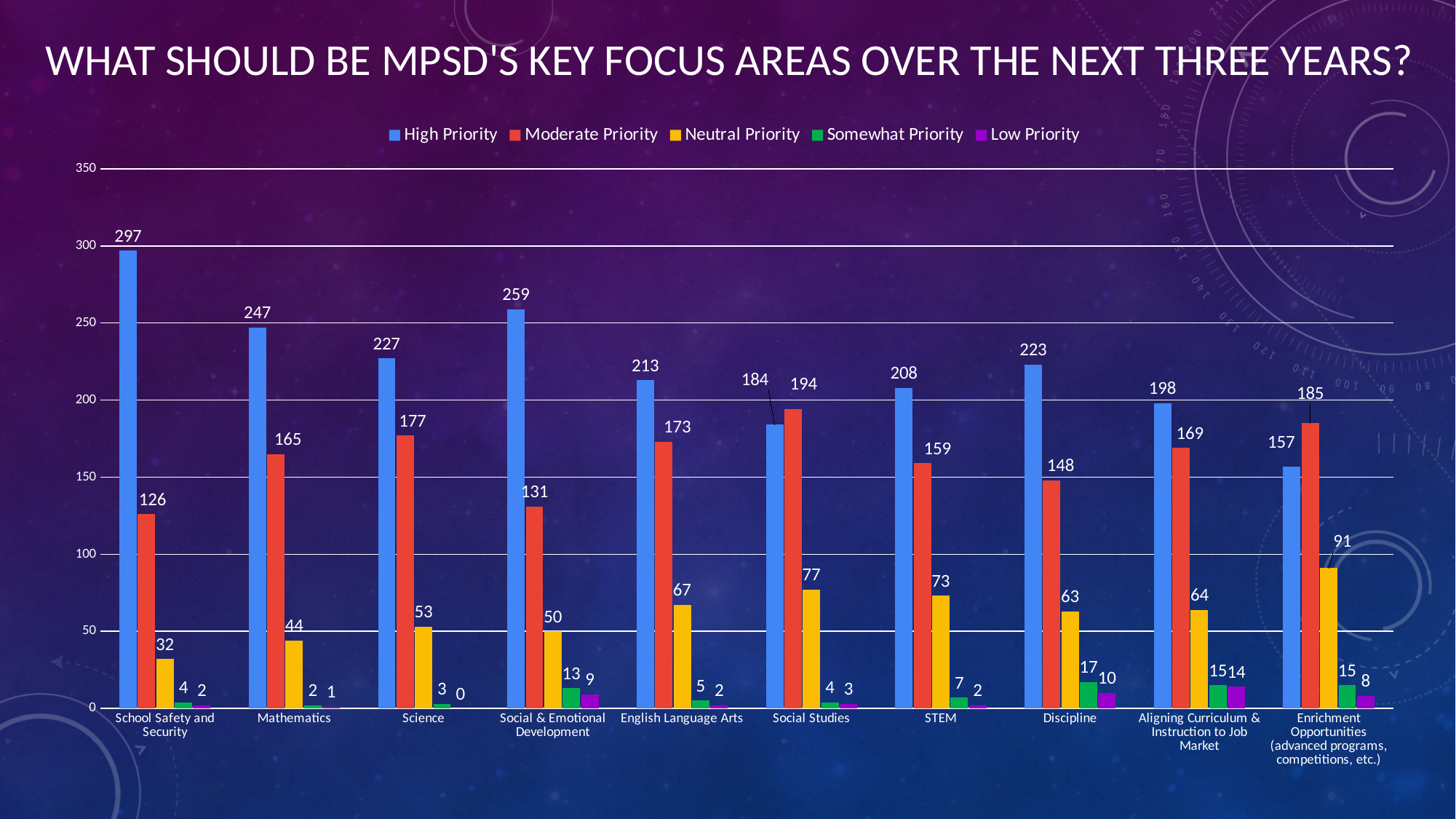

# What should be MPSD's key focus areas over the next three years?

### Chart

| Category | High Priority | Moderate Priority | Neutral Priority | Somewhat Priority | Low Priority |
|---|---|---|---|---|---|
| School Safety and Security | 297.0 | 126.0 | 32.0 | 4.0 | 2.0 |
| Mathematics | 247.0 | 165.0 | 44.0 | 2.0 | 1.0 |
| Science | 227.0 | 177.0 | 53.0 | 3.0 | 0.0 |
| Social & Emotional Development | 259.0 | 131.0 | 50.0 | 13.0 | 9.0 |
| English Language Arts | 213.0 | 173.0 | 67.0 | 5.0 | 2.0 |
| Social Studies | 184.0 | 194.0 | 77.0 | 4.0 | 3.0 |
| STEM | 208.0 | 159.0 | 73.0 | 7.0 | 2.0 |
| Discipline | 223.0 | 148.0 | 63.0 | 17.0 | 10.0 |
| Aligning Curriculum & Instruction to Job Market | 198.0 | 169.0 | 64.0 | 15.0 | 14.0 |
| Enrichment Opportunities (advanced programs, competitions, etc.) | 157.0 | 185.0 | 91.0 | 15.0 | 8.0 |